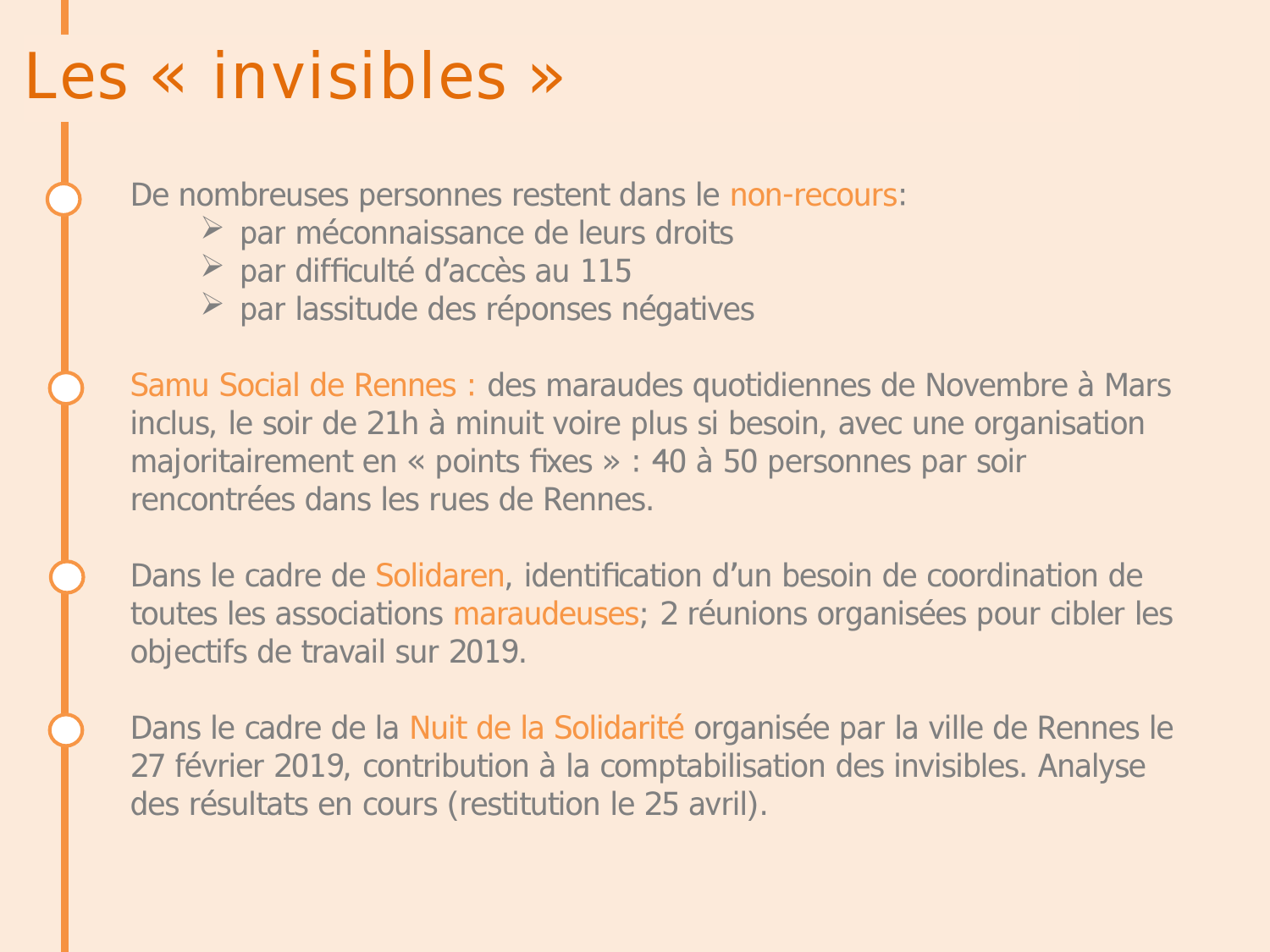

Les « invisibles »
De nombreuses personnes restent dans le non-recours:
 par méconnaissance de leurs droits
 par difficulté d’accès au 115
 par lassitude des réponses négatives

Samu Social de Rennes : des maraudes quotidiennes de Novembre à Mars inclus, le soir de 21h à minuit voire plus si besoin, avec une organisation majoritairement en « points fixes » : 40 à 50 personnes par soir rencontrées dans les rues de Rennes.

Dans le cadre de Solidaren, identification d’un besoin de coordination de toutes les associations maraudeuses; 2 réunions organisées pour cibler les objectifs de travail sur 2019.

Dans le cadre de la Nuit de la Solidarité organisée par la ville de Rennes le 27 février 2019, contribution à la comptabilisation des invisibles. Analyse des résultats en cours (restitution le 25 avril).